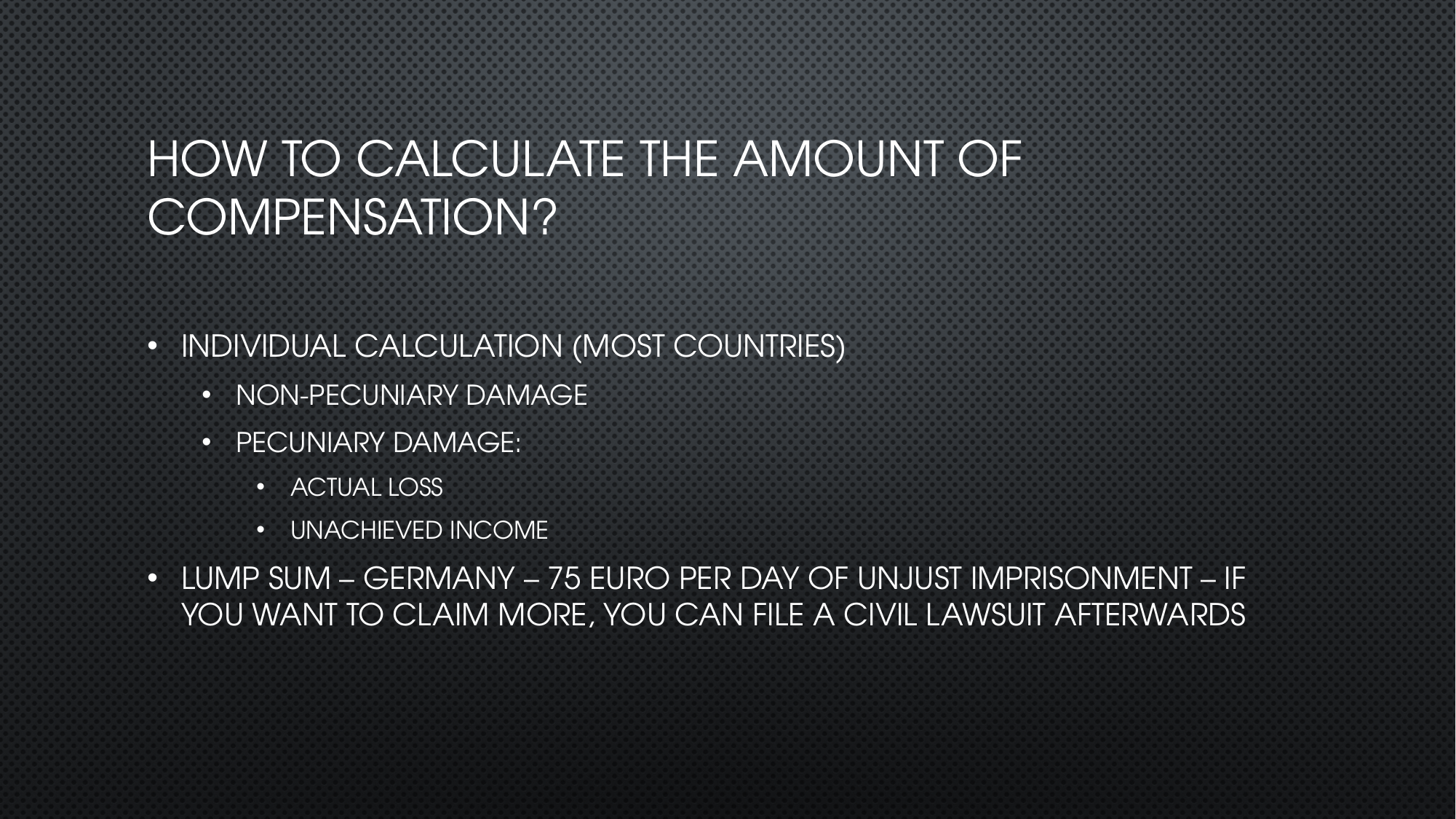

# HOW TO CALCULATE THE AMOUNT OF COMPENSATION?
Individual calculation (most countries)
Non-pecuniary damage
Pecuniary damage:
Actual loss
Unachieved income
Lump sum – Germany – 75 euro per day of unjust imprisonment – if you want to claim more, you can file a civil lawsuit afterwards